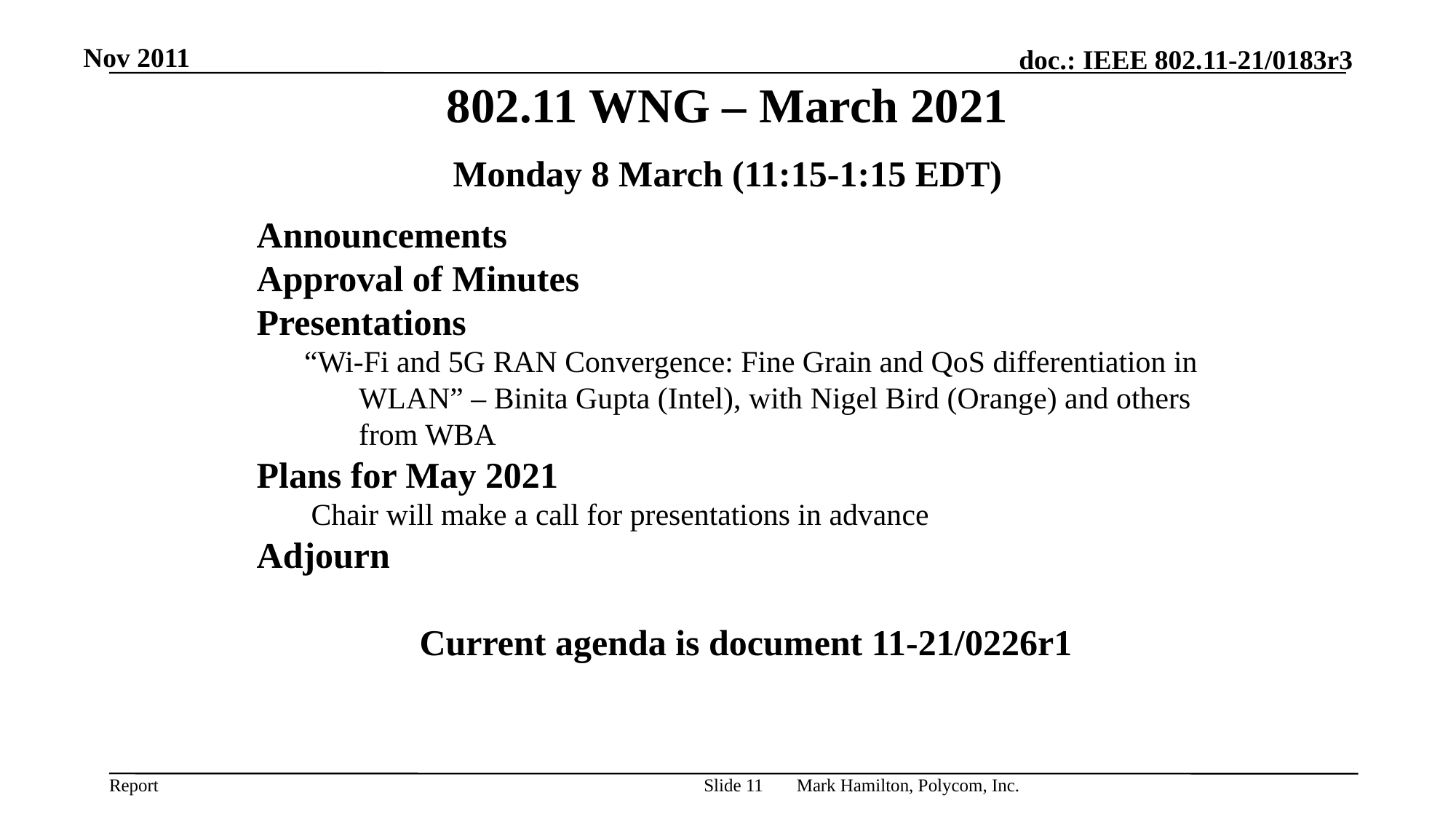

Nov 2011
# 802.11 WNG – March 2021
Monday 8 March (11:15-1:15 EDT)
Announcements
Approval of Minutes
Presentations
“Wi-Fi and 5G RAN Convergence: Fine Grain and QoS differentiation in WLAN” – Binita Gupta (Intel), with Nigel Bird (Orange) and others from WBA
Plans for May 2021
Chair will make a call for presentations in advance
Adjourn

Current agenda is document 11-21/0226r1
Mark Hamilton, Polycom, Inc.
Slide 11